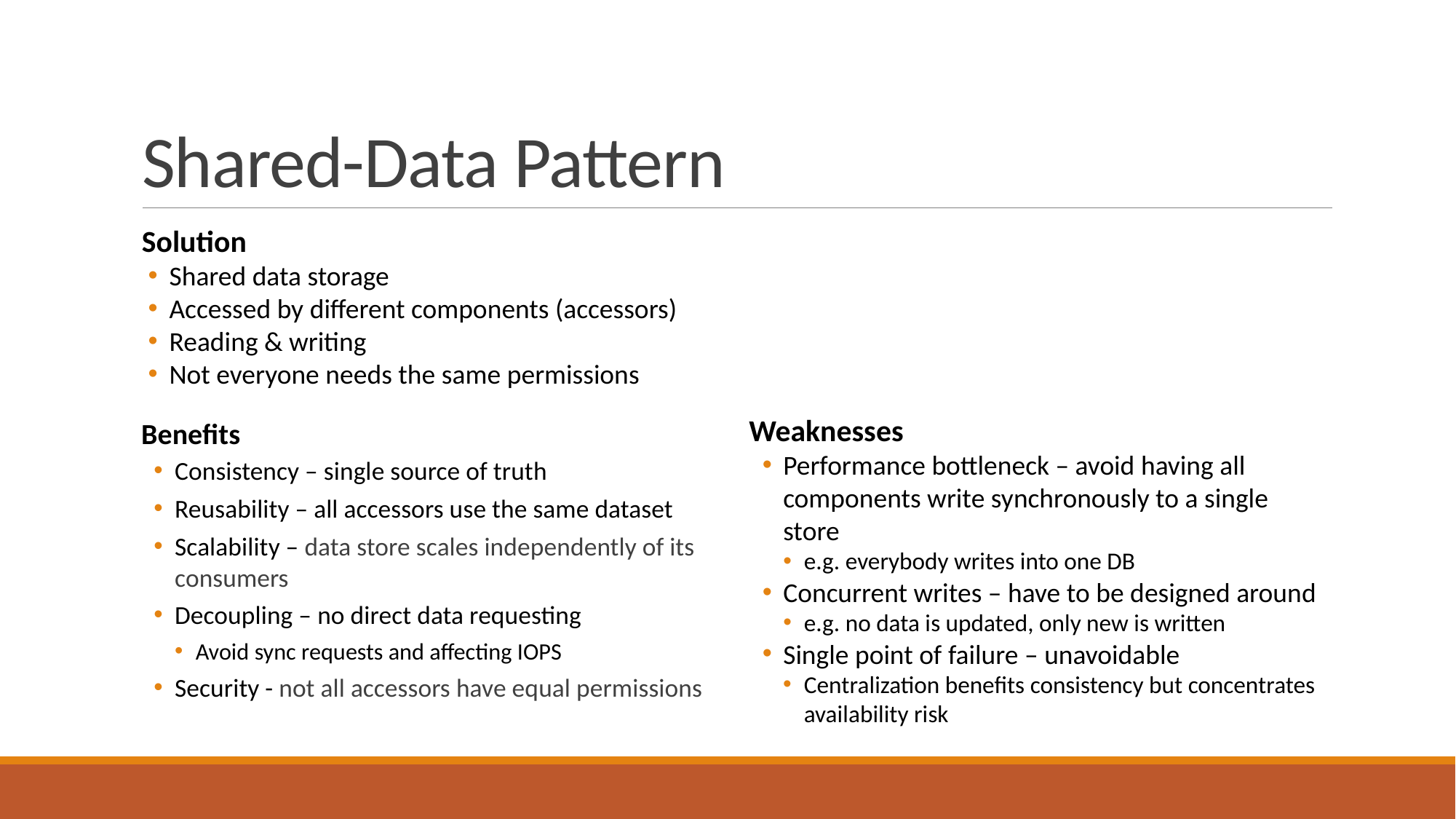

# Shared-Data Pattern
Solution
Shared data storage
Accessed by different components (accessors)
Reading & writing
Not everyone needs the same permissions
Weaknesses
Performance bottleneck – avoid having all components write synchronously to a single store
e.g. everybody writes into one DB
Concurrent writes – have to be designed around
e.g. no data is updated, only new is written
Single point of failure – unavoidable
Centralization benefits consistency but concentrates availability risk
Benefits
Consistency – single source of truth
Reusability – all accessors use the same dataset
Scalability – data store scales independently of its consumers
Decoupling – no direct data requesting
Avoid sync requests and affecting IOPS
Security - not all accessors have equal permissions